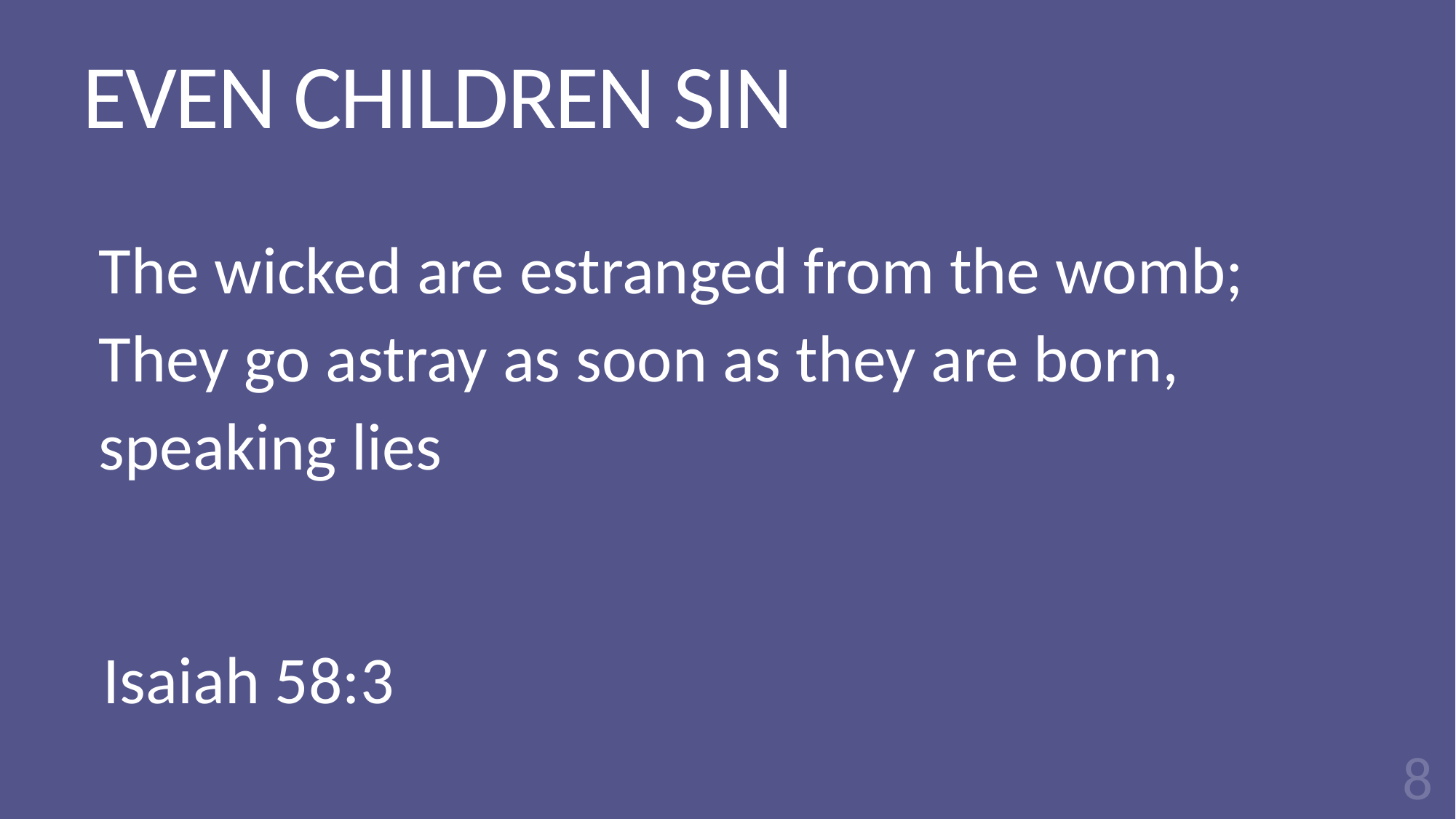

# EVEN CHILDREN SIN
The wicked are estranged from the womb;
They go astray as soon as they are born,
speaking lies
Isaiah 58:3
8